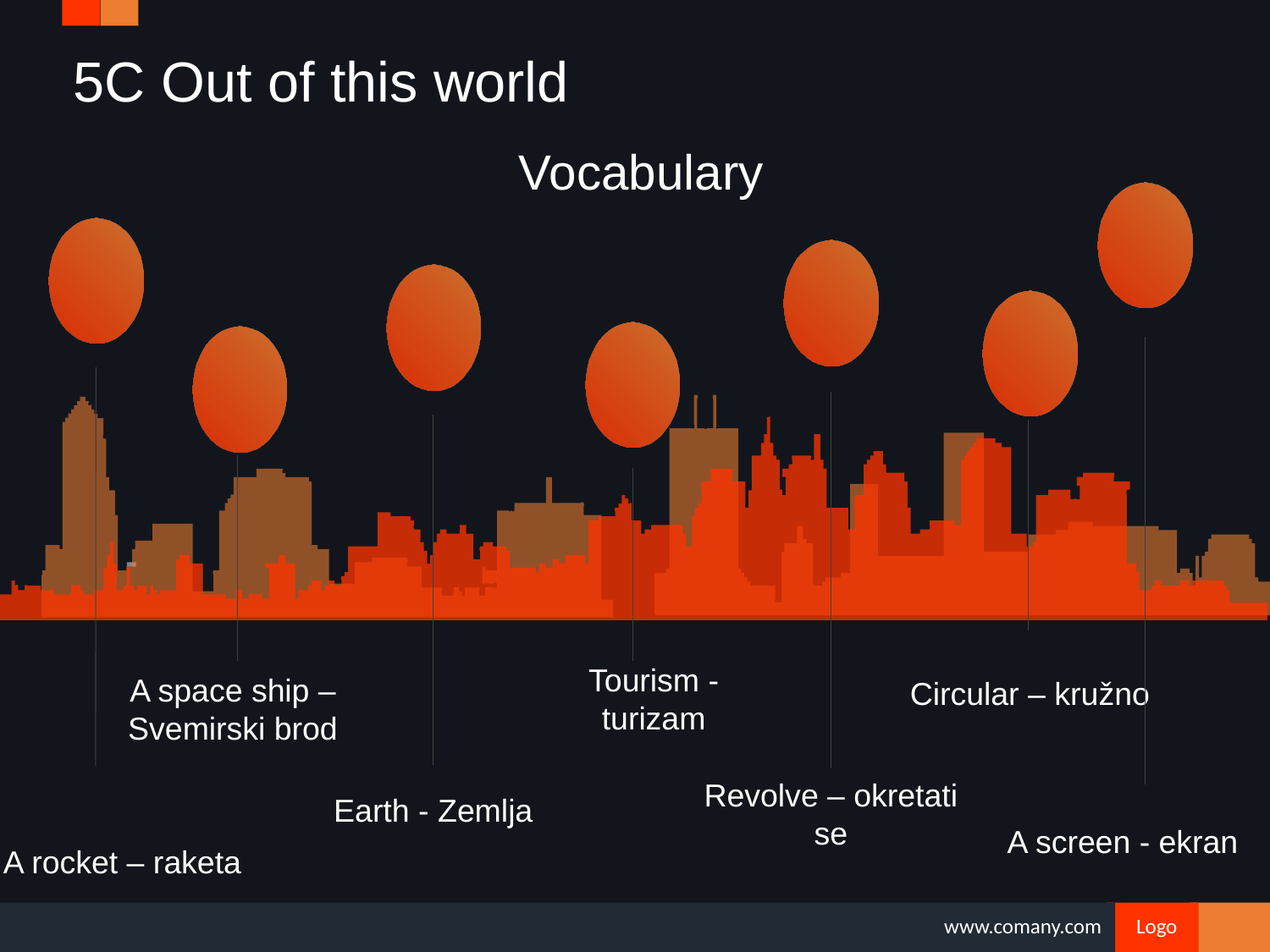

# 5C Out of this world
Vocabulary

Circular – kružno
Tourism - turizam
A space ship –
Svemirski brod
Earth - Zemlja
Revolve – okretati se
A screen - ekran
A rocket – raketa
12